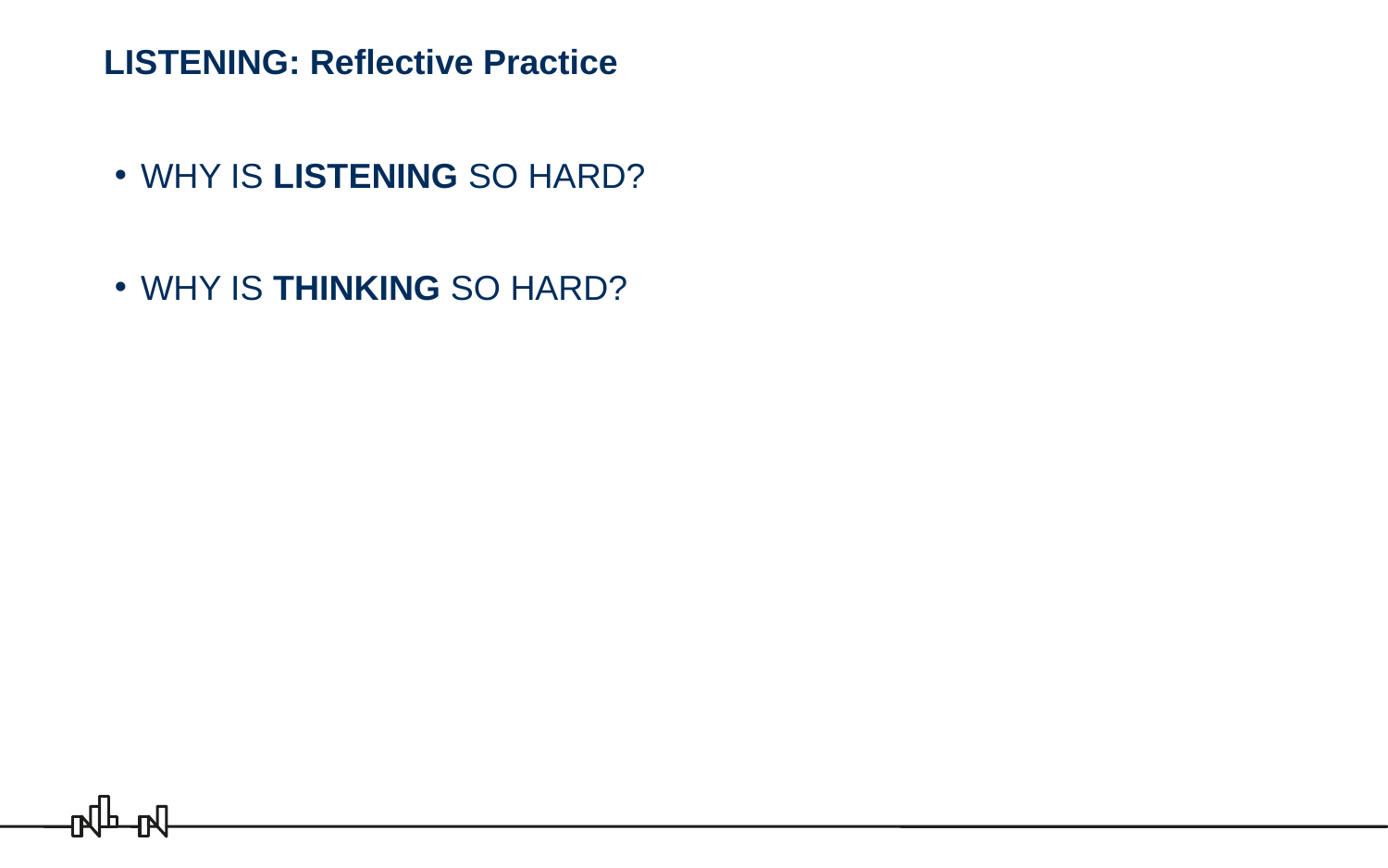

# LISTENING: Reflective Practice
WHY IS LISTENING SO HARD?

WHY IS THINKING SO HARD?

Listening: being present, distractions, looking for a way in, preparing a response
Thinking: Do we make time to think? Is it expected of us? Are we trained to do it?